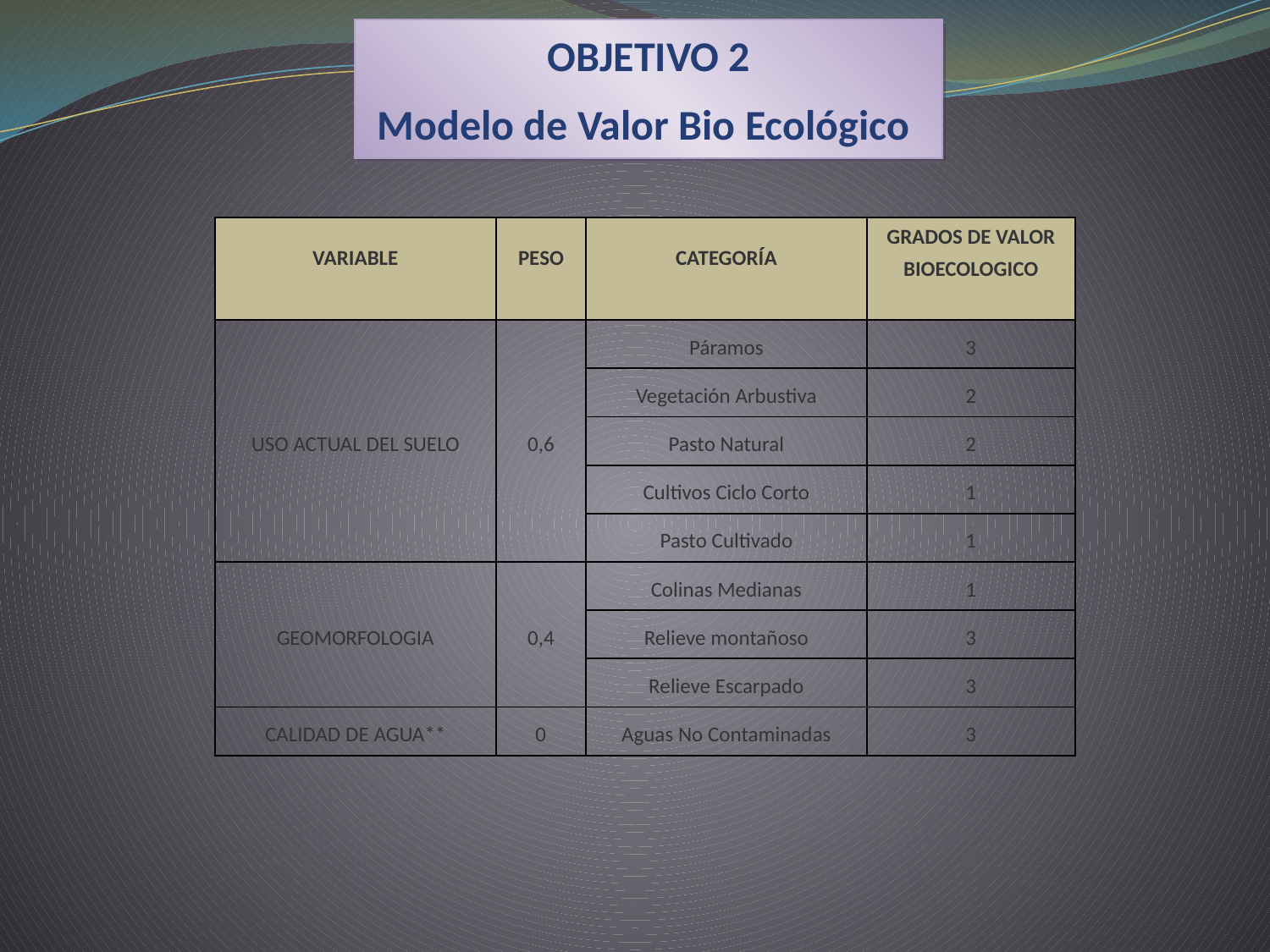

OBJETIVO 2
Modelo de Valor Bio Ecológico
| VARIABLE | PESO | CATEGORÍA | GRADOS DE VALOR BIOECOLOGICO |
| --- | --- | --- | --- |
| USO ACTUAL DEL SUELO | 0,6 | Páramos | 3 |
|  |  | Vegetación Arbustiva | 2 |
|  |  | Pasto Natural | 2 |
|  |  | Cultivos Ciclo Corto | 1 |
|  |  | Pasto Cultivado | 1 |
| GEOMORFOLOGIA | 0,4 | Colinas Medianas | 1 |
|  |  | Relieve montañoso | 3 |
|  |  | Relieve Escarpado | 3 |
| CALIDAD DE AGUA\*\* | 0 | Aguas No Contaminadas | 3 |